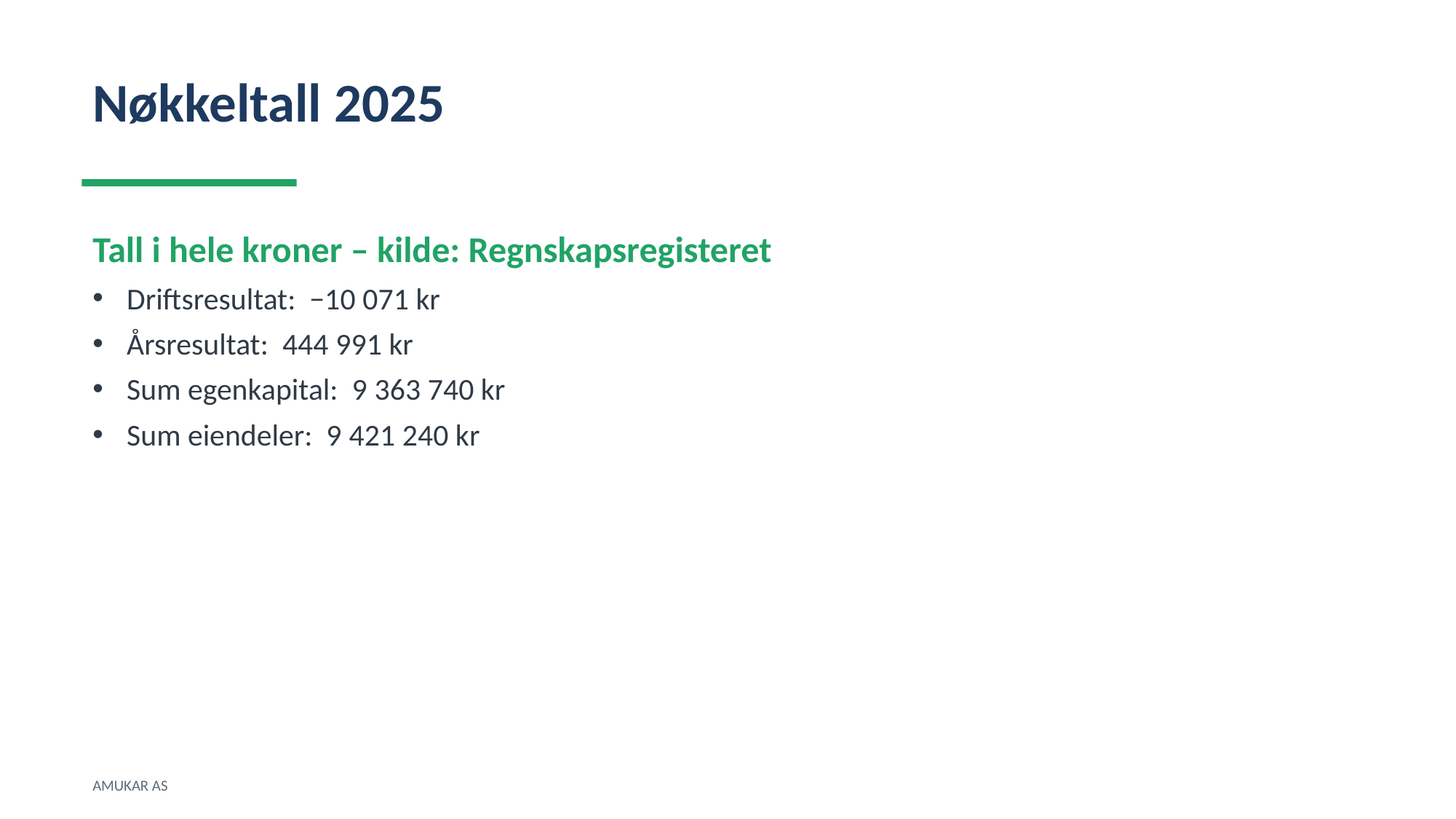

Nøkkeltall 2025

Tall i hele kroner – kilde: Regnskapsregisteret
Driftsresultat:  −10 071 kr
Årsresultat:  444 991 kr
Sum egenkapital:  9 363 740 kr
Sum eiendeler:  9 421 240 kr
AMUKAR AS